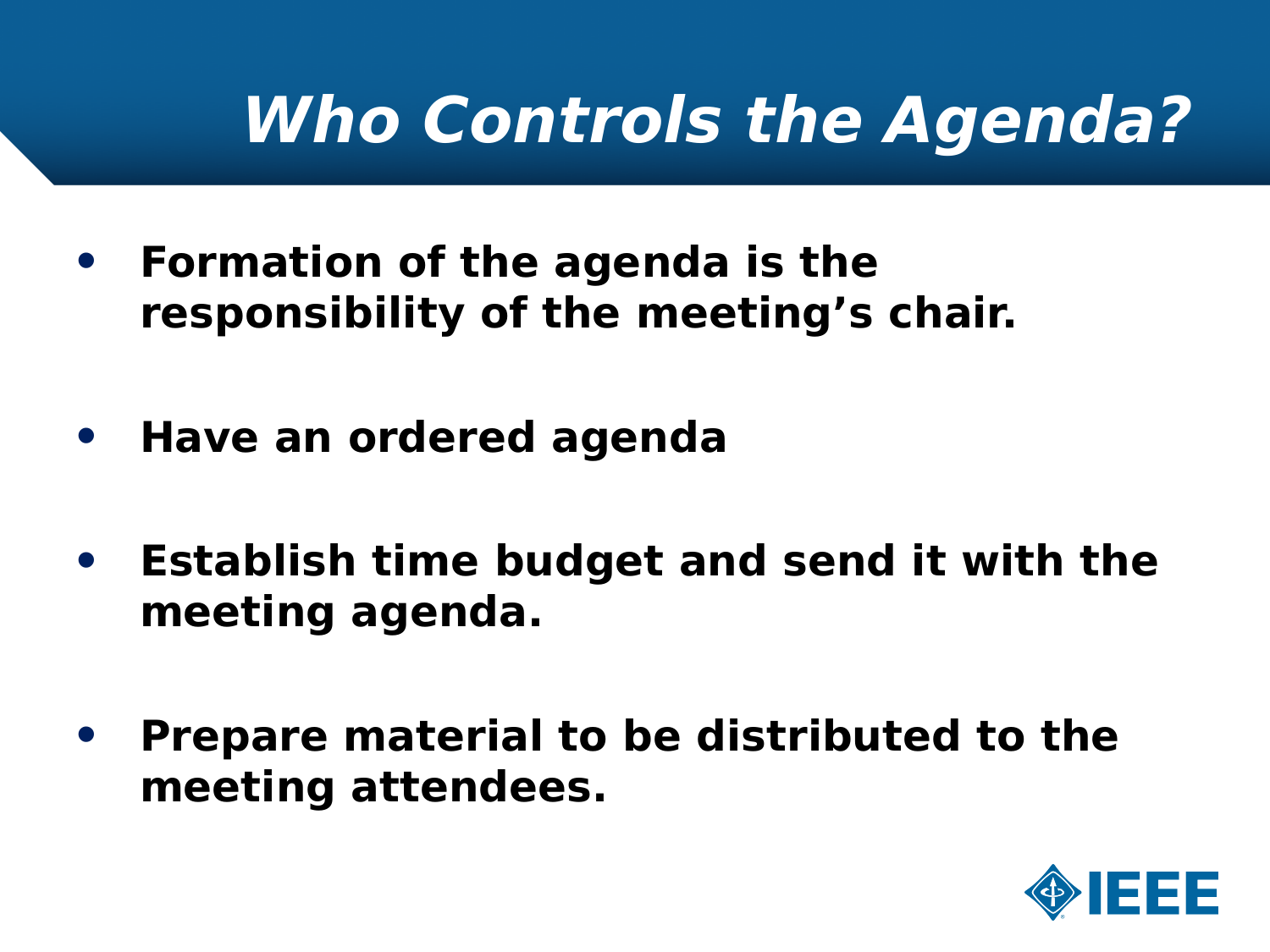

# Who Controls the Agenda?
Formation of the agenda is the responsibility of the meeting’s chair.

Have an ordered agenda

Establish time budget and send it with the meeting agenda.

Prepare material to be distributed to the meeting attendees.